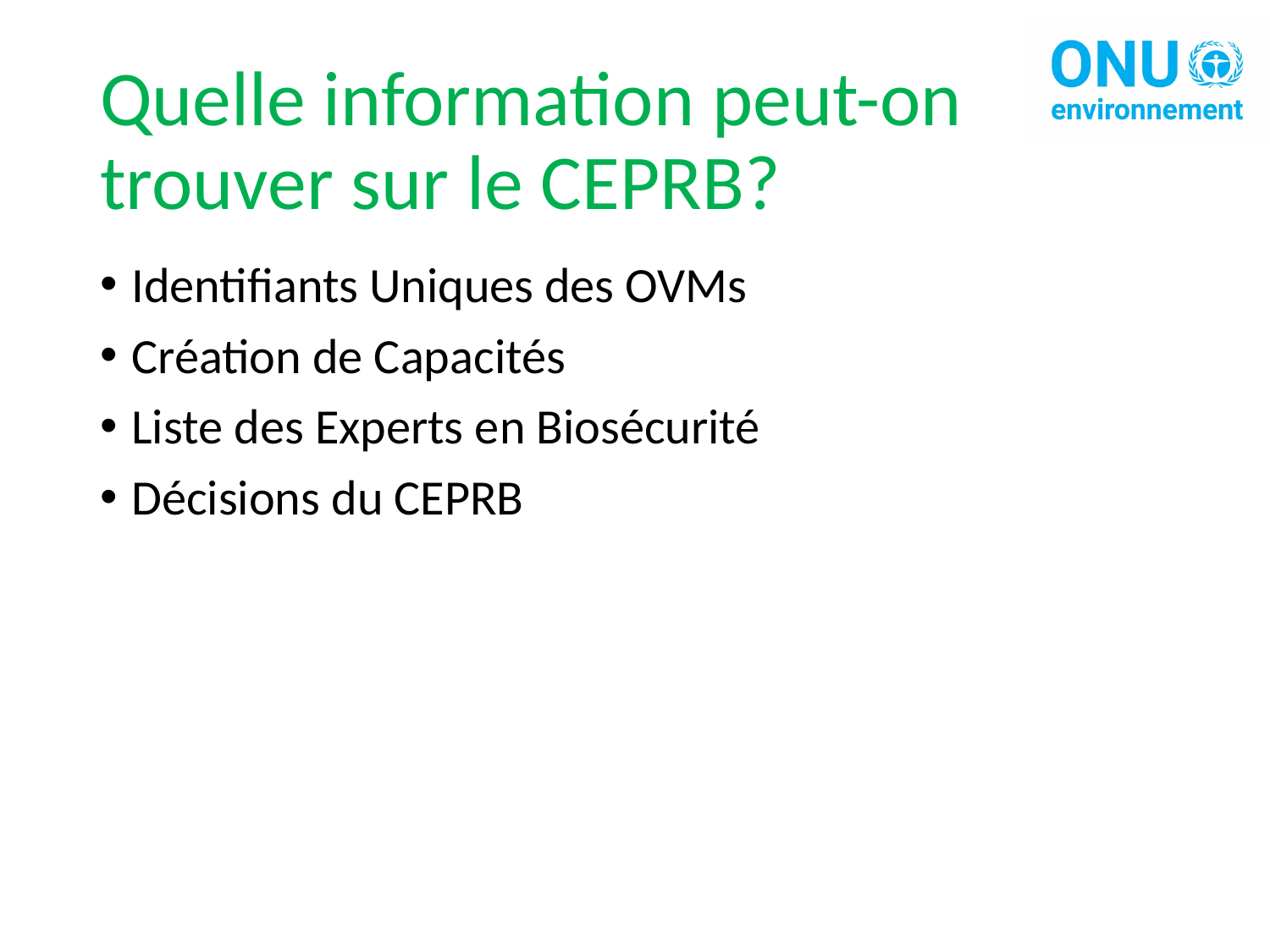

# Quelle information peut-on trouver sur le CEPRB?
Identifiants Uniques des OVMs
Création de Capacités
Liste des Experts en Biosécurité
Décisions du CEPRB